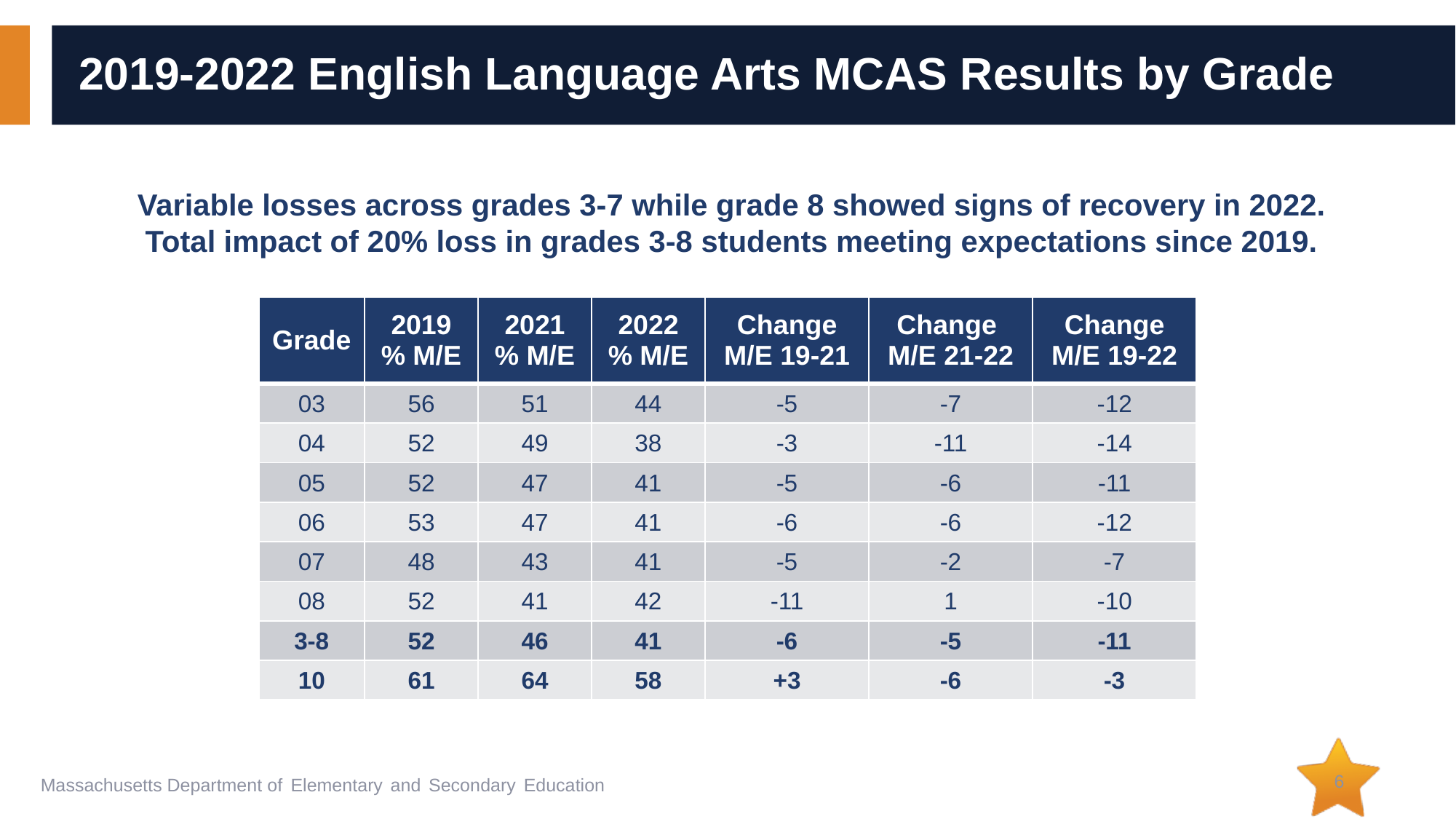

# 2019-2022 English Language Arts MCAS Results by Grade
Variable losses across grades 3-7 while grade 8 showed signs of recovery in 2022.
Total impact of 20% loss in grades 3-8 students meeting expectations since 2019.
| Grade | 2019 % M/E | 2021 % M/E | 2022 % M/E | Change M/E 19-21 | Change M/E 21-22 | Change M/E 19-22 |
| --- | --- | --- | --- | --- | --- | --- |
| 03 | 56 | 51 | 44 | -5 | -7 | -12 |
| 04 | 52 | 49 | 38 | -3 | -11 | -14 |
| 05 | 52 | 47 | 41 | -5 | -6 | -11 |
| 06 | 53 | 47 | 41 | -6 | -6 | -12 |
| 07 | 48 | 43 | 41 | -5 | -2 | -7 |
| 08 | 52 | 41 | 42 | -11 | 1 | -10 |
| 3-8 | 52 | 46 | 41 | -6 | -5 | -11 |
| 10 | 61 | 64 | 58 | +3 | -6 | -3 |
6